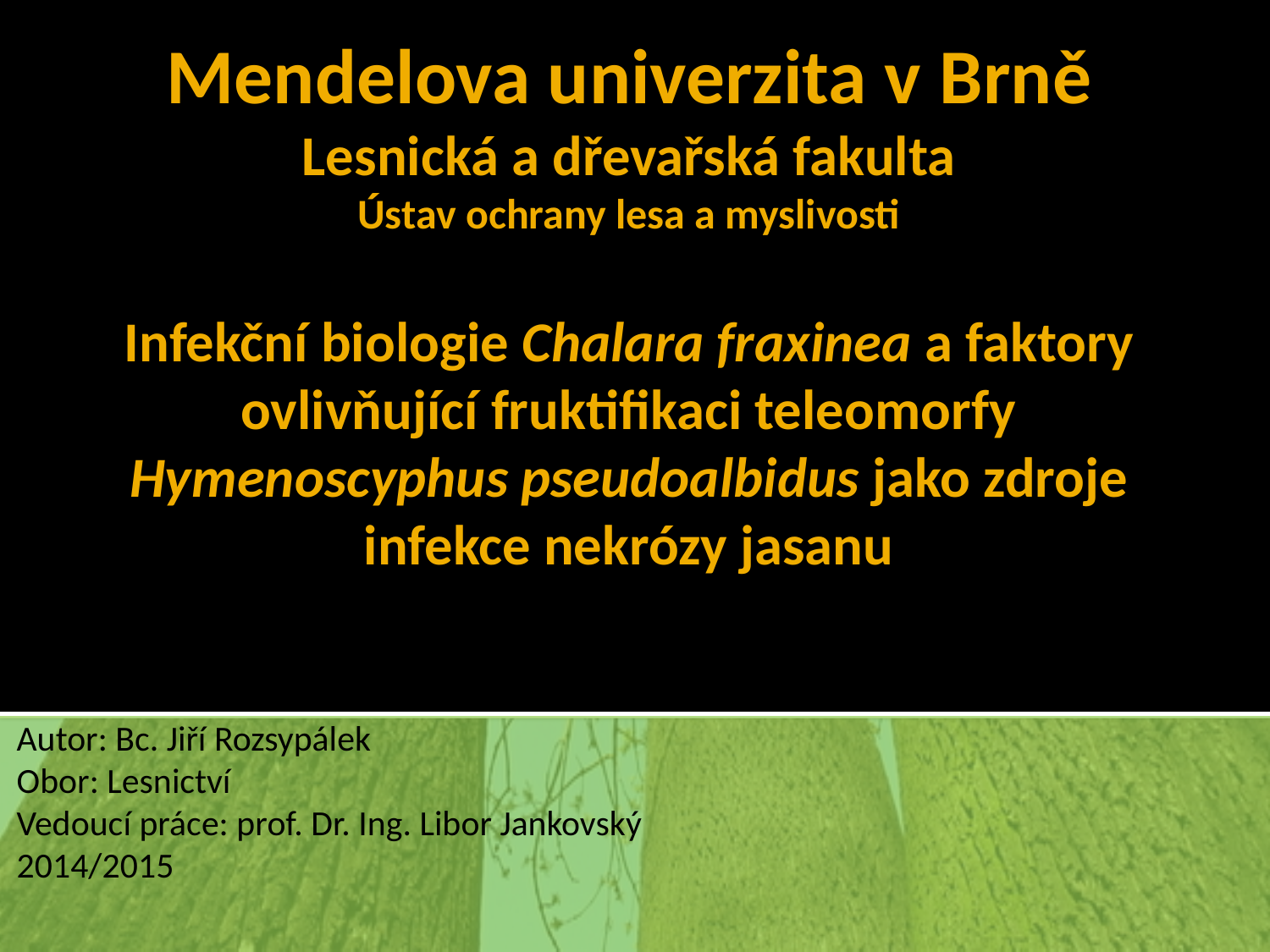

# Mendelova univerzita v Brně Lesnická a dřevařská fakulta Ústav ochrany lesa a myslivosti Infekční biologie Chalara fraxinea a faktory ovlivňující fruktifikaci teleomorfy Hymenoscyphus pseudoalbidus jako zdroje infekce nekrózy jasanu
Autor: Bc. Jiří Rozsypálek
Obor: Lesnictví
Vedoucí práce: prof. Dr. Ing. Libor Jankovský
2014/2015